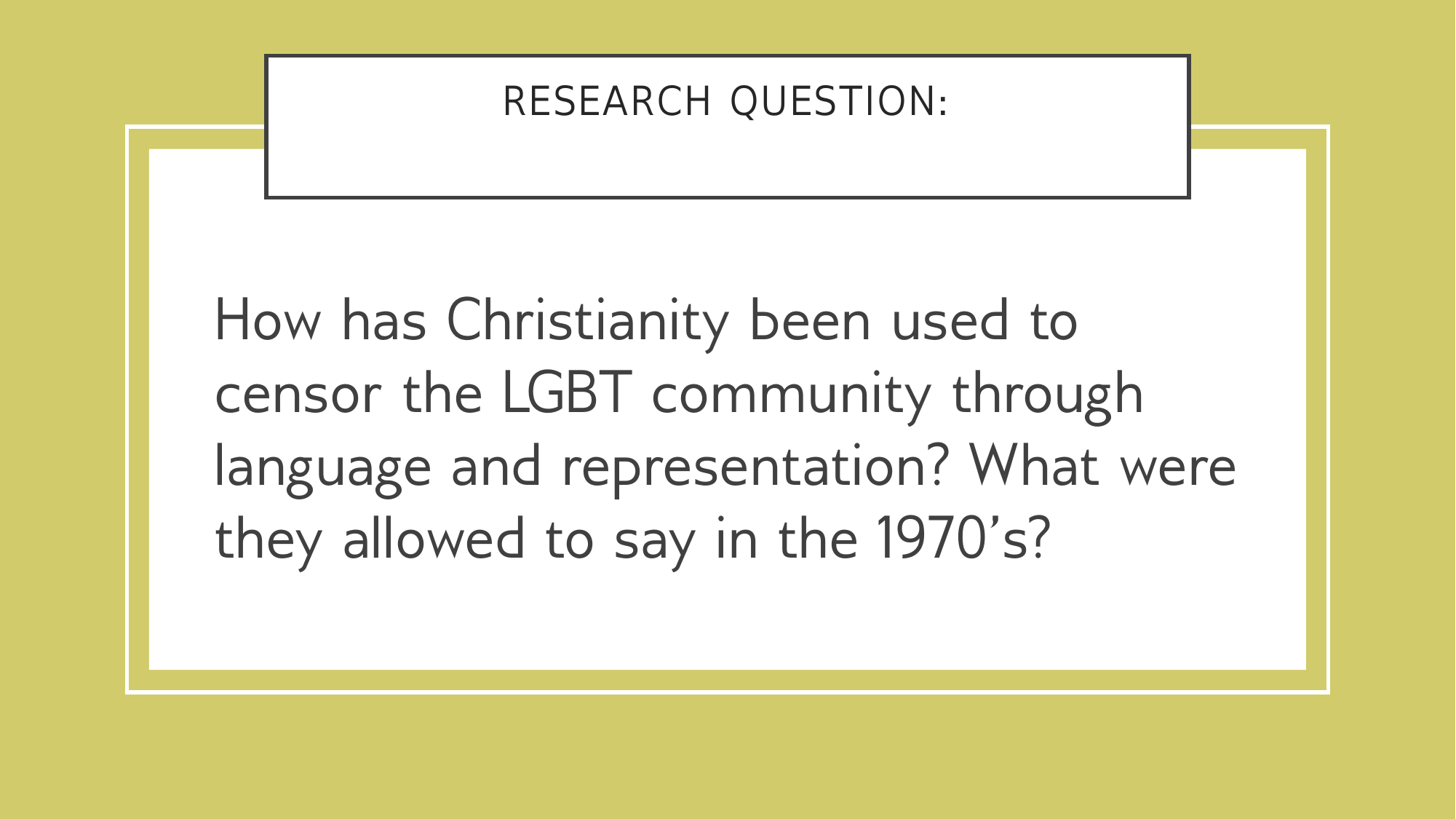

# Research Question:

How has Christianity been used to censor the LGBT community through language and representation? What were they allowed to say in the 1970’s?